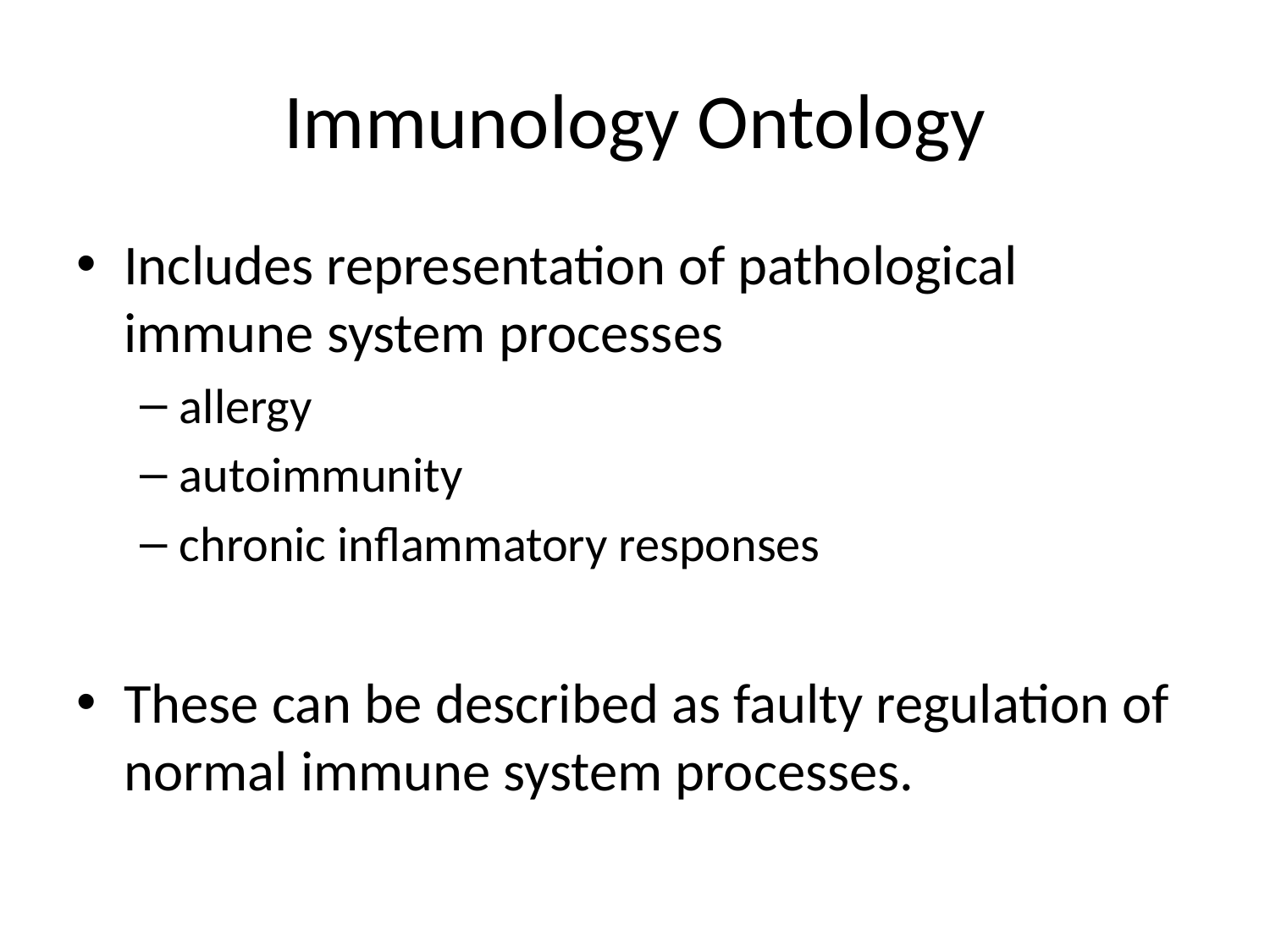

# Immunology Ontology
Includes representation of pathological immune system processes
allergy
autoimmunity
chronic inflammatory responses

These can be described as faulty regulation of normal immune system processes.